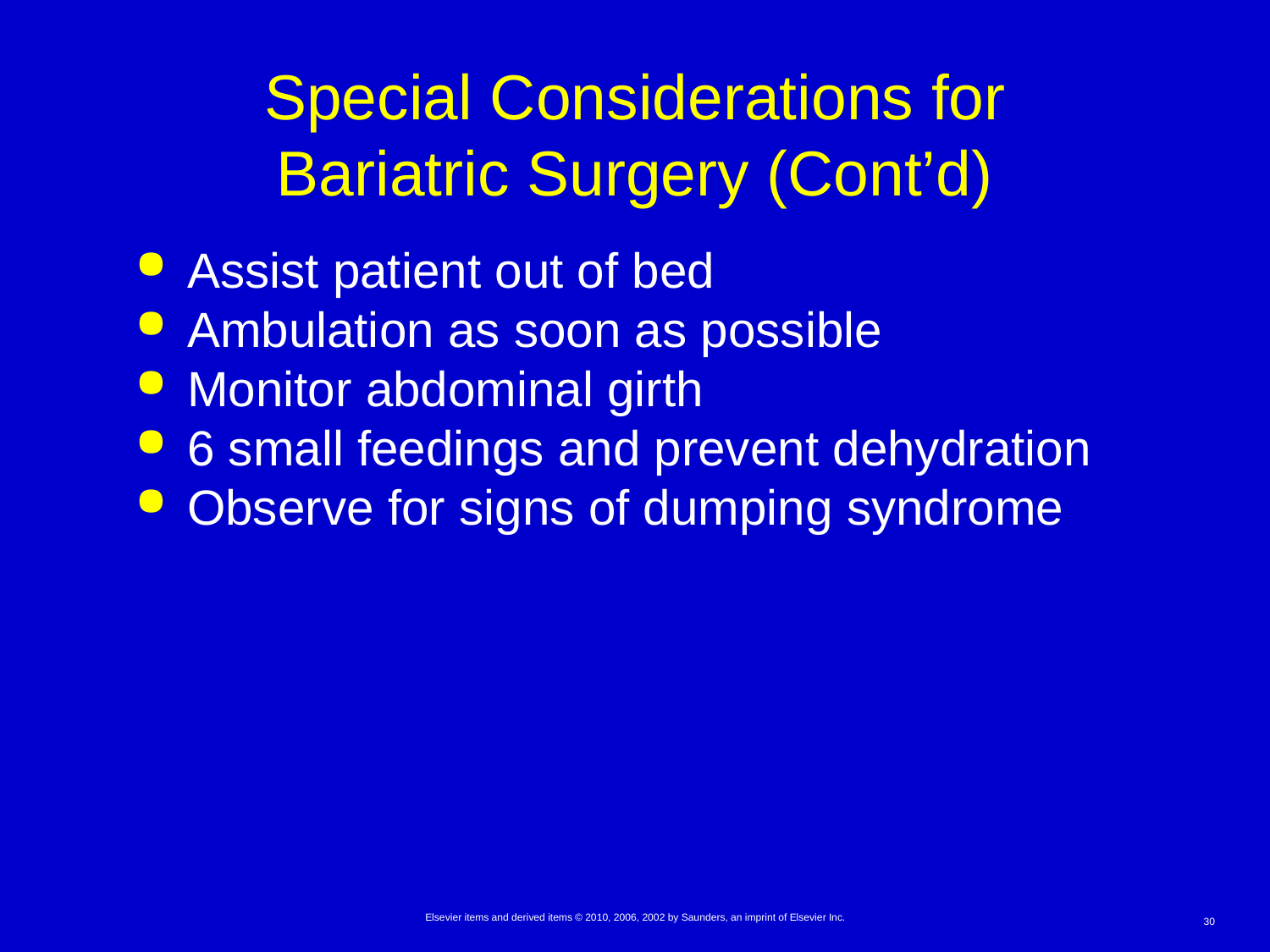

# Special Considerations for Bariatric Surgery (Cont’d)
Assist patient out of bed
Ambulation as soon as possible
Monitor abdominal girth
6 small feedings and prevent dehydration
Observe for signs of dumping syndrome